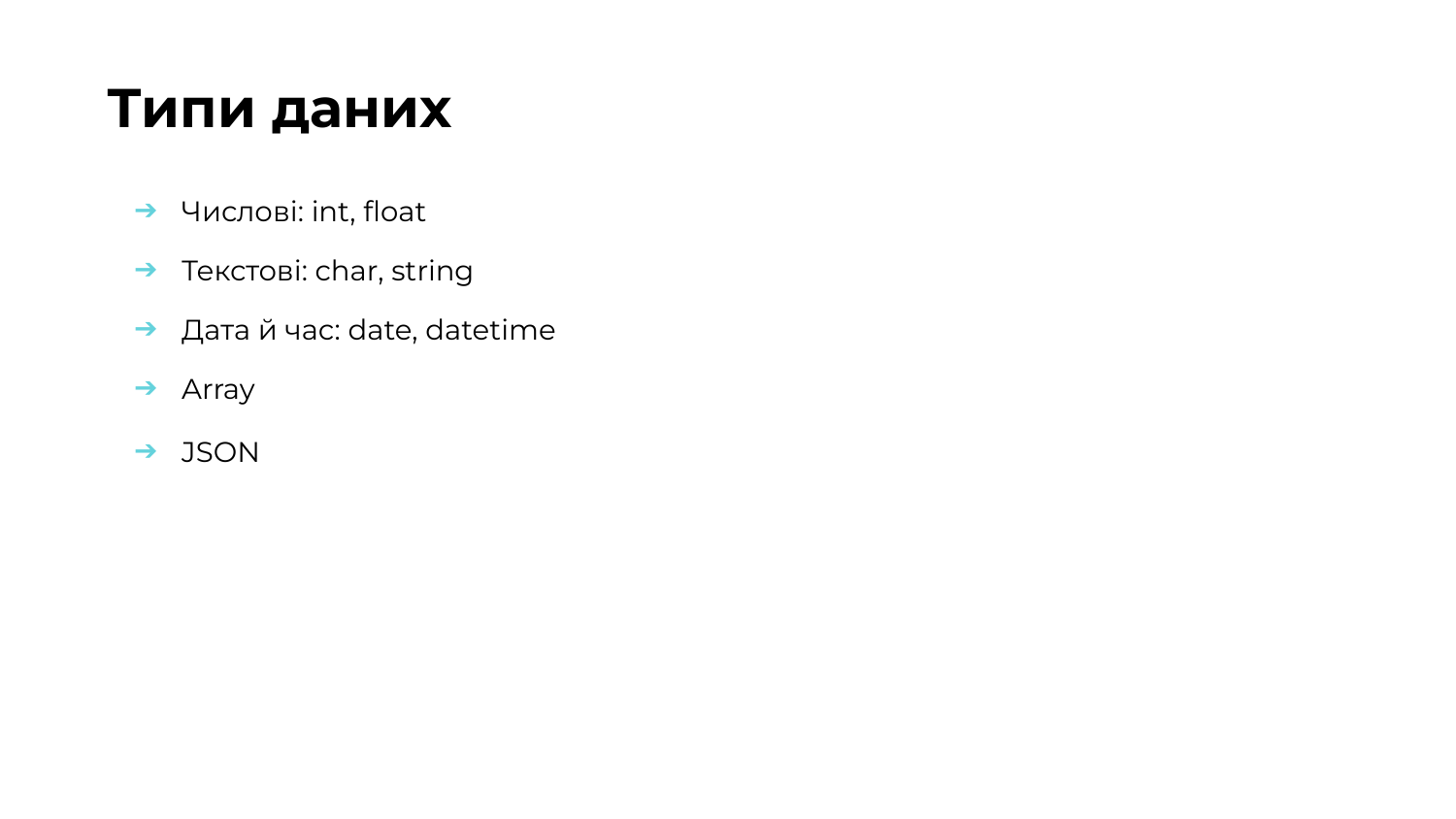

Типи даних
Числові: int, float
Текстові: char, string
Дата й час: date, datetime
Array
JSON